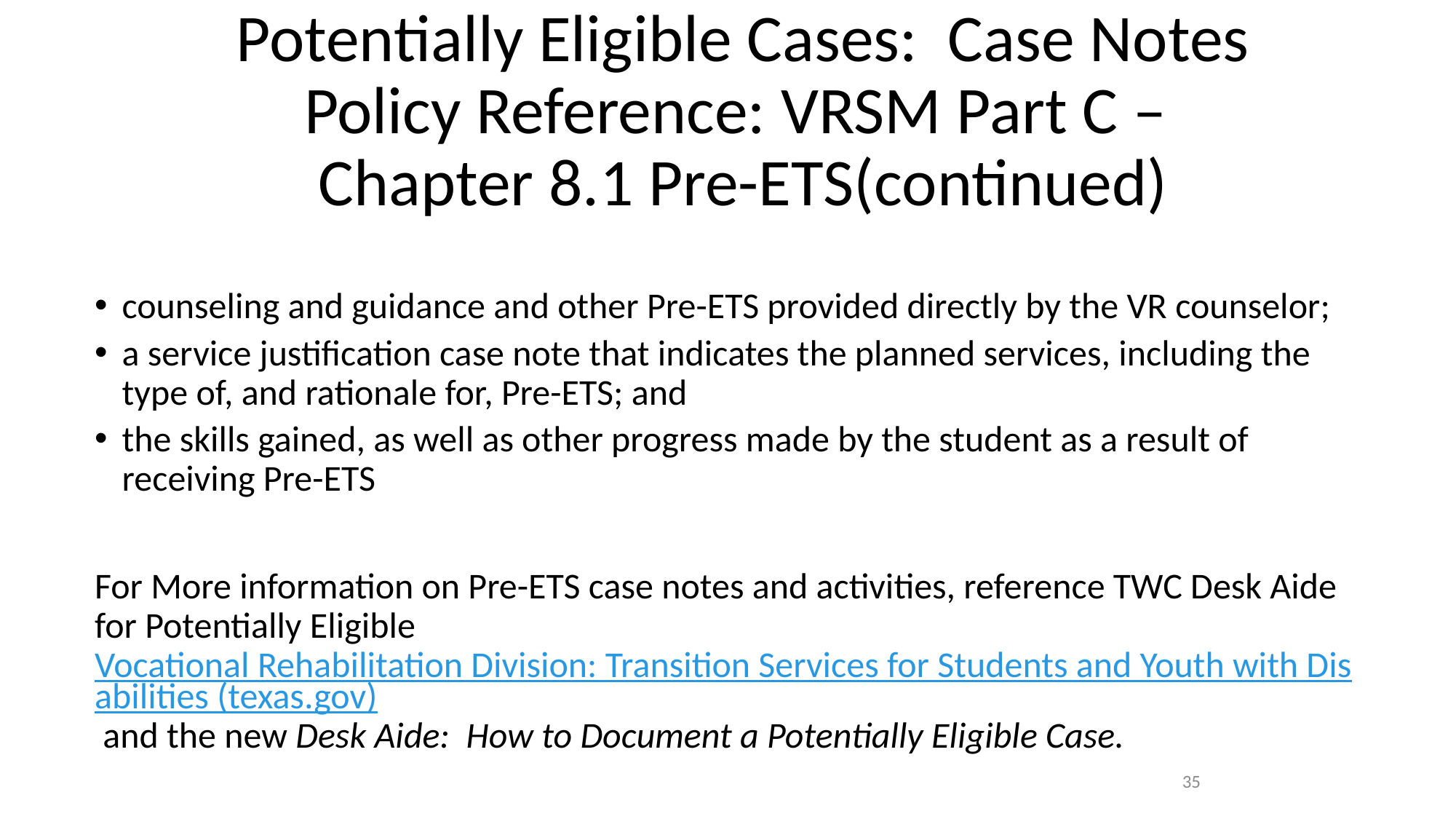

# Potentially Eligible Cases:  Case Notes Policy Reference: VRSM Part C – Chapter 8.1 Pre-ETS(continued)
counseling and guidance and other Pre-ETS provided directly by the VR counselor;
a service justification case note that indicates the planned services, including the type of, and rationale for, Pre-ETS; and
the skills gained, as well as other progress made by the student as a result of receiving Pre-ETS

For More information on Pre-ETS case notes and activities, reference TWC Desk Aide for Potentially Eligible Vocational Rehabilitation Division: Transition Services for Students and Youth with Disabilities (texas.gov) and the new Desk Aide:  How to Document a Potentially Eligible Case.
35